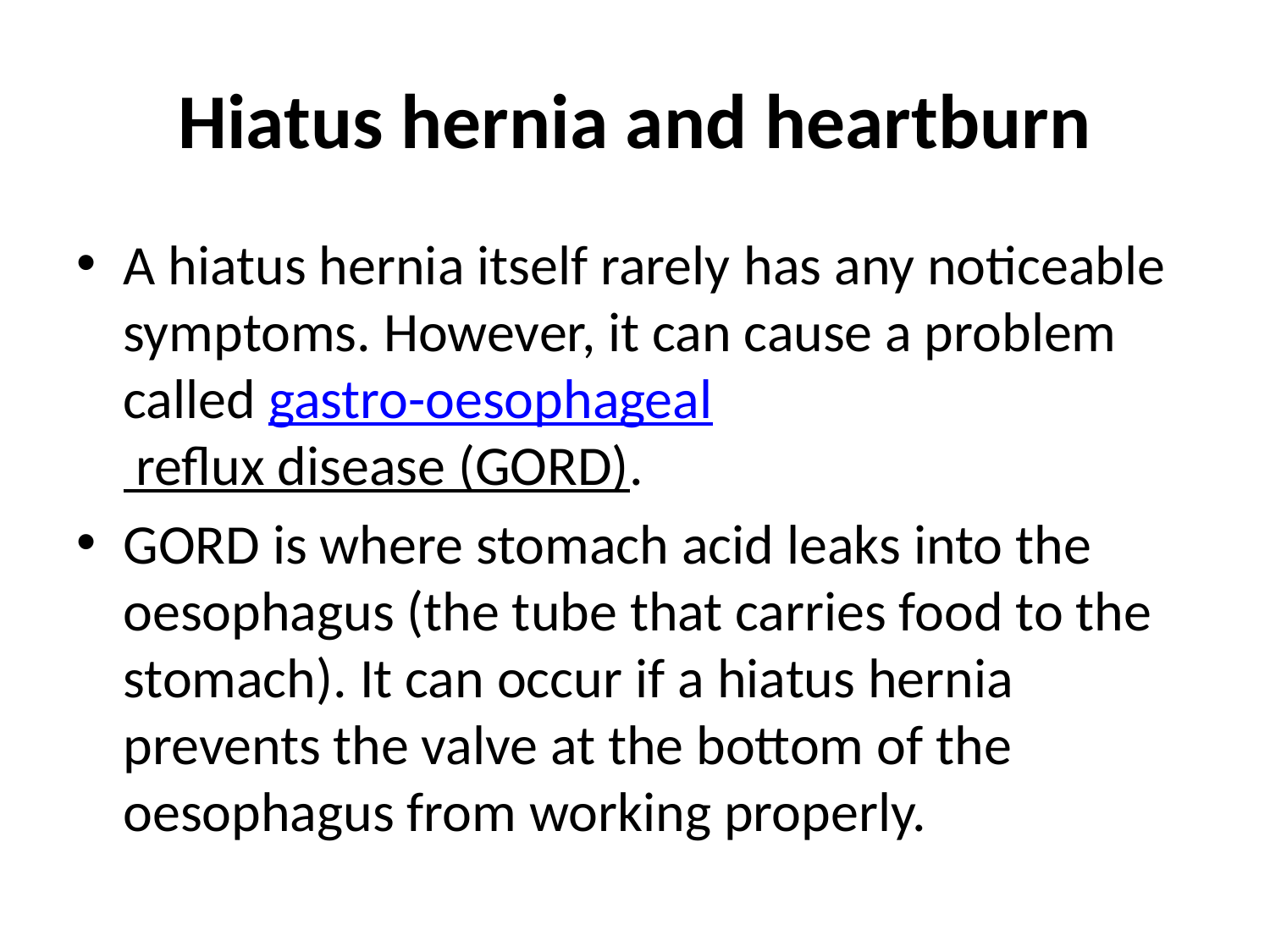

# Hiatus hernia and heartburn
A hiatus hernia itself rarely has any noticeable symptoms. However, it can cause a problem called gastro-oesophageal reflux disease (GORD).
GORD is where stomach acid leaks into the oesophagus (the tube that carries food to the stomach). It can occur if a hiatus hernia prevents the valve at the bottom of the oesophagus from working properly.